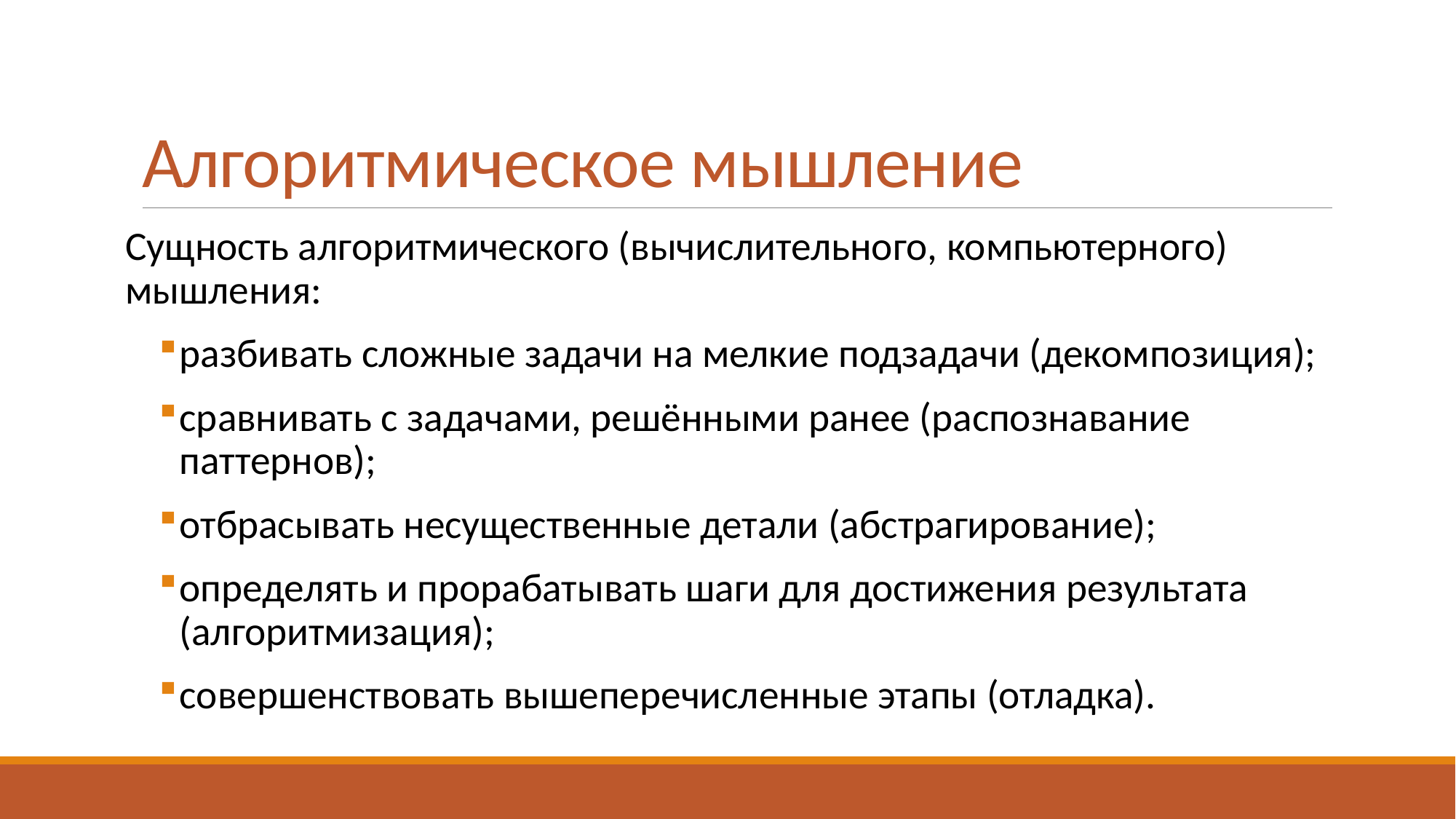

# Алгоритмическое мышление
Сущность алгоритмического (вычислительного, компьютерного) мышления:
разбивать сложные задачи на мелкие подзадачи (декомпозиция);
сравнивать с задачами, решёнными ранее (распознавание паттернов);
отбрасывать несущественные детали (абстрагирование);
определять и прорабатывать шаги для достижения результата (алгоритмизация);
совершенствовать вышеперечисленные этапы (отладка).